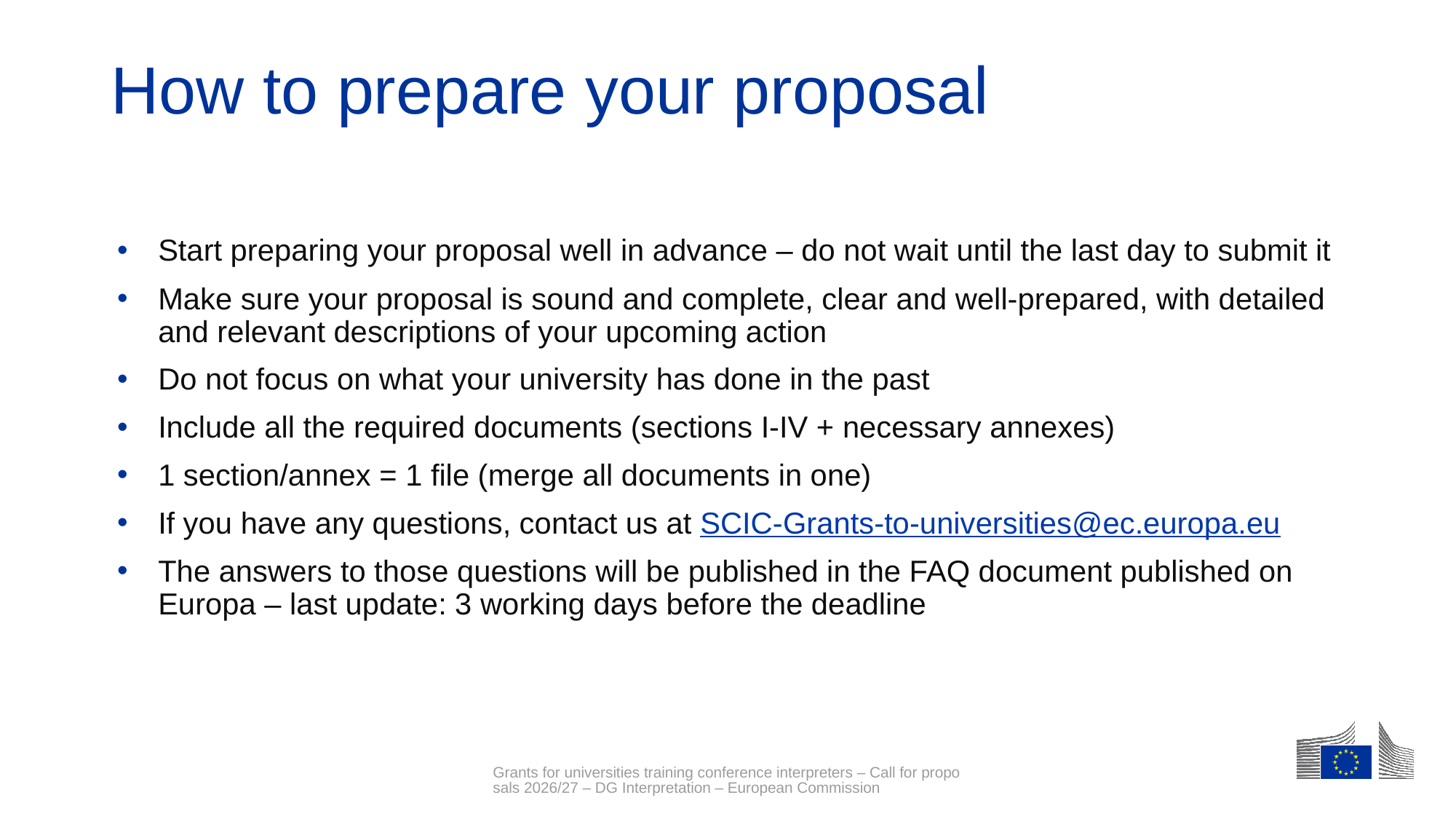

# How to prepare your proposal
Start preparing your proposal well in advance – do not wait until the last day to submit it
Make sure your proposal is sound and complete, clear and well-prepared, with detailed and relevant descriptions of your upcoming action
Do not focus on what your university has done in the past
Include all the required documents (sections I-IV + necessary annexes)
1 section/annex = 1 file (merge all documents in one)
If you have any questions, contact us at SCIC-Grants-to-universities@ec.europa.eu
The answers to those questions will be published in the FAQ document published on Europa – last update: 3 working days before the deadline
Grants for universities training conference interpreters – Call for proposals 2026/27 – DG Interpretation – European Commission